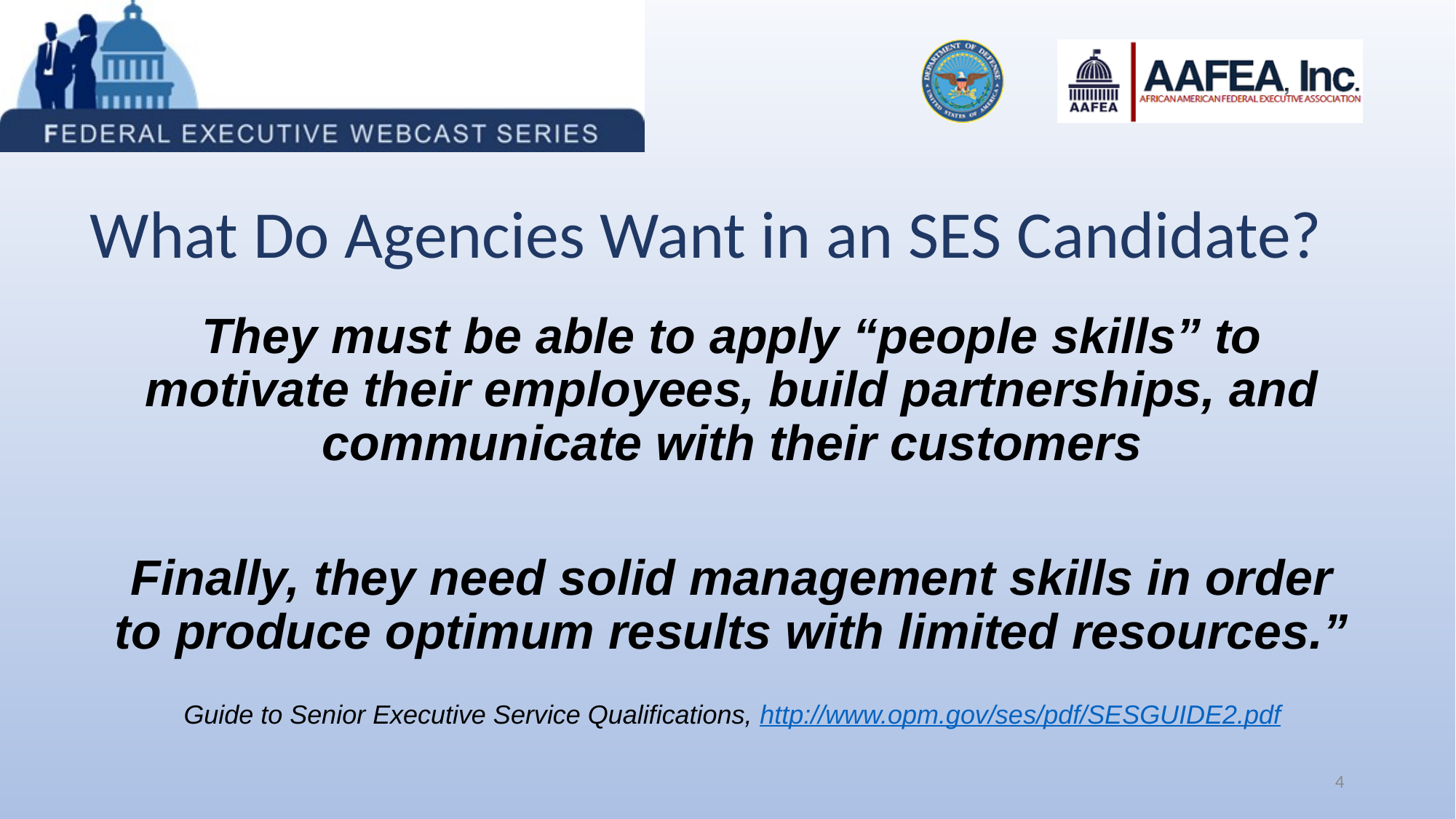

# What Do Agencies Want in an SES Candidate?
They must be able to apply “people skills” to motivate their employees, build partnerships, and communicate with their customers

Finally, they need solid management skills in order to produce optimum results with limited resources.”
Guide to Senior Executive Service Qualifications, http://www.opm.gov/ses/pdf/SESGUIDE2.pdf

4